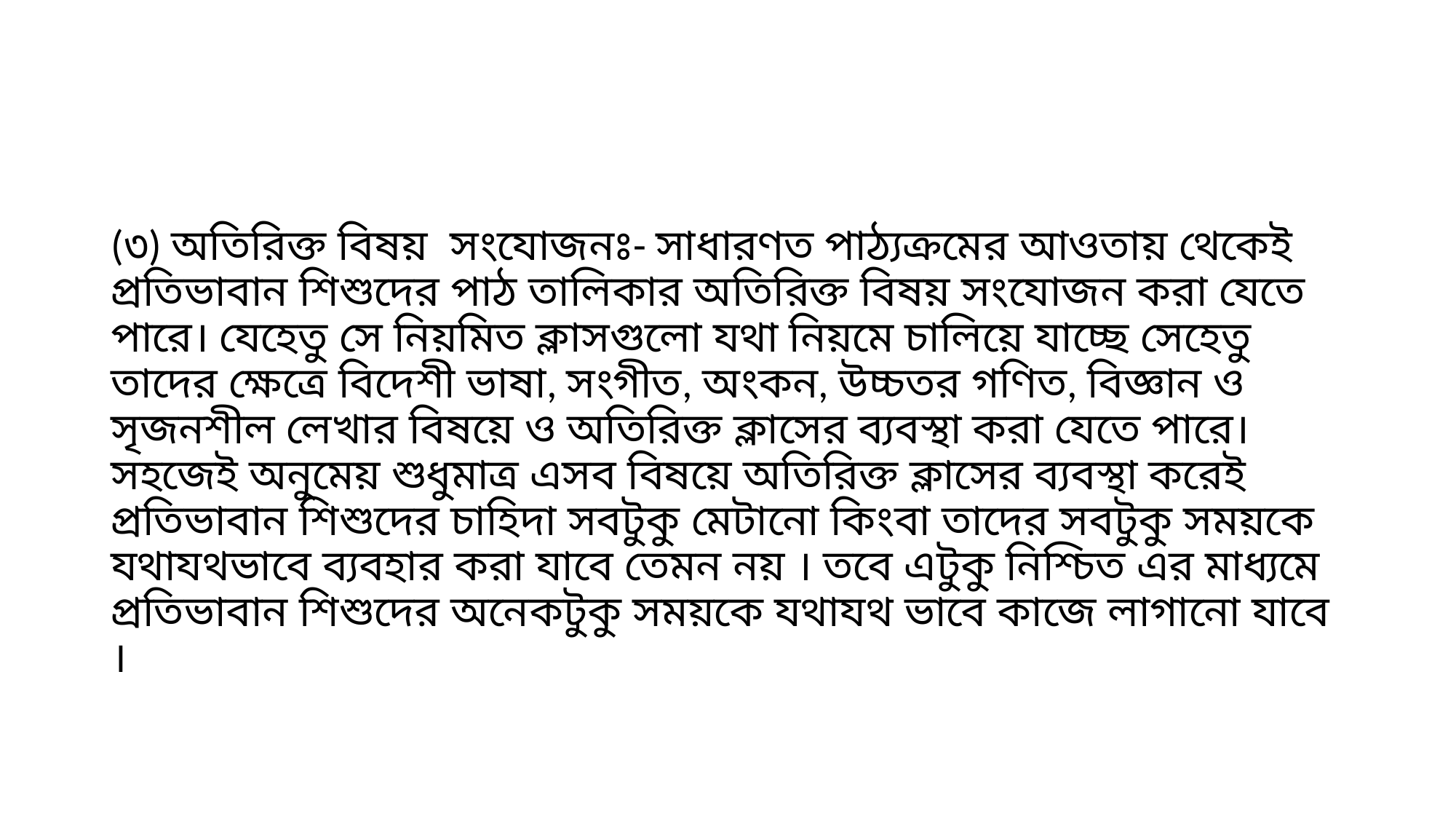

#
(৩) অতিরিক্ত বিষয়  সংযোজনঃ- সাধারণত পাঠ্যক্রমের আওতায় থেকেই প্রতিভাবান শিশুদের পাঠ তালিকার অতিরিক্ত বিষয় সংযোজন করা যেতে পারে। যেহেতু সে নিয়মিত ক্লাসগুলো যথা নিয়মে চালিয়ে যাচ্ছে সেহেতু তাদের ক্ষেত্রে বিদেশী ভাষা, সংগীত, অংকন, উচ্চতর গণিত, বিজ্ঞান ও সৃজনশীল লেখার বিষয়ে ও অতিরিক্ত ক্লাসের ব্যবস্থা করা যেতে পারে। সহজেই অনুমেয় শুধুমাত্র এসব বিষয়ে অতিরিক্ত ক্লাসের ব্যবস্থা করেই প্রতিভাবান শিশুদের চাহিদা সবটুকু মেটানো কিংবা তাদের সবটুকু সময়কে যথাযথভাবে ব্যবহার করা যাবে তেমন নয় । তবে এটুকু নিশ্চিত এর মাধ্যমে প্রতিভাবান শিশুদের অনেকটুকু সময়কে যথাযথ ভাবে কাজে লাগানো যাবে ।